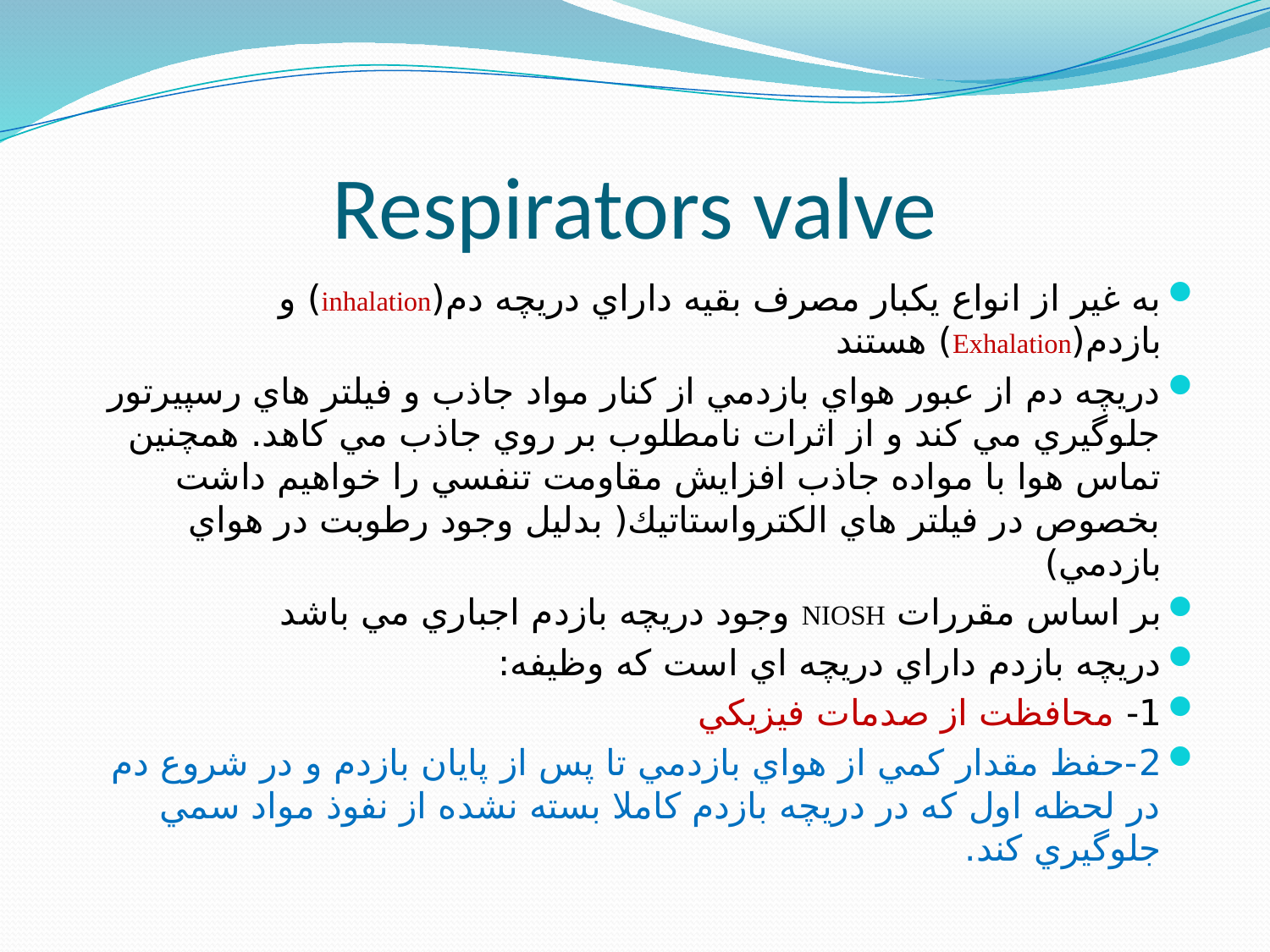

# Respirators valve
به غير از انواع يكبار مصرف بقيه داراي دريچه دم(inhalation) و بازدم(Exhalation) هستند
دريچه دم از عبور هواي بازدمي از كنار مواد جاذب و فيلتر هاي رسپيرتور جلوگيري مي كند و از اثرات نامطلوب بر روي جاذب مي كاهد. همچنين تماس هوا با مواده جاذب افزايش مقاومت تنفسي را خواهيم داشت بخصوص در فيلتر هاي الكترواستاتيك( بدليل وجود رطوبت در هواي بازدمي)
بر اساس مقررات NIOSH وجود دريچه بازدم اجباري مي باشد
دريچه بازدم داراي دريچه اي است كه وظيفه:
1- محافظت از صدمات فيزيكي
2-حفظ مقدار كمي از هواي بازدمي تا پس از پايان بازدم و در شروع دم در لحظه اول كه در دريچه بازدم كاملا بسته نشده از نفوذ مواد سمي جلوگيري كند.